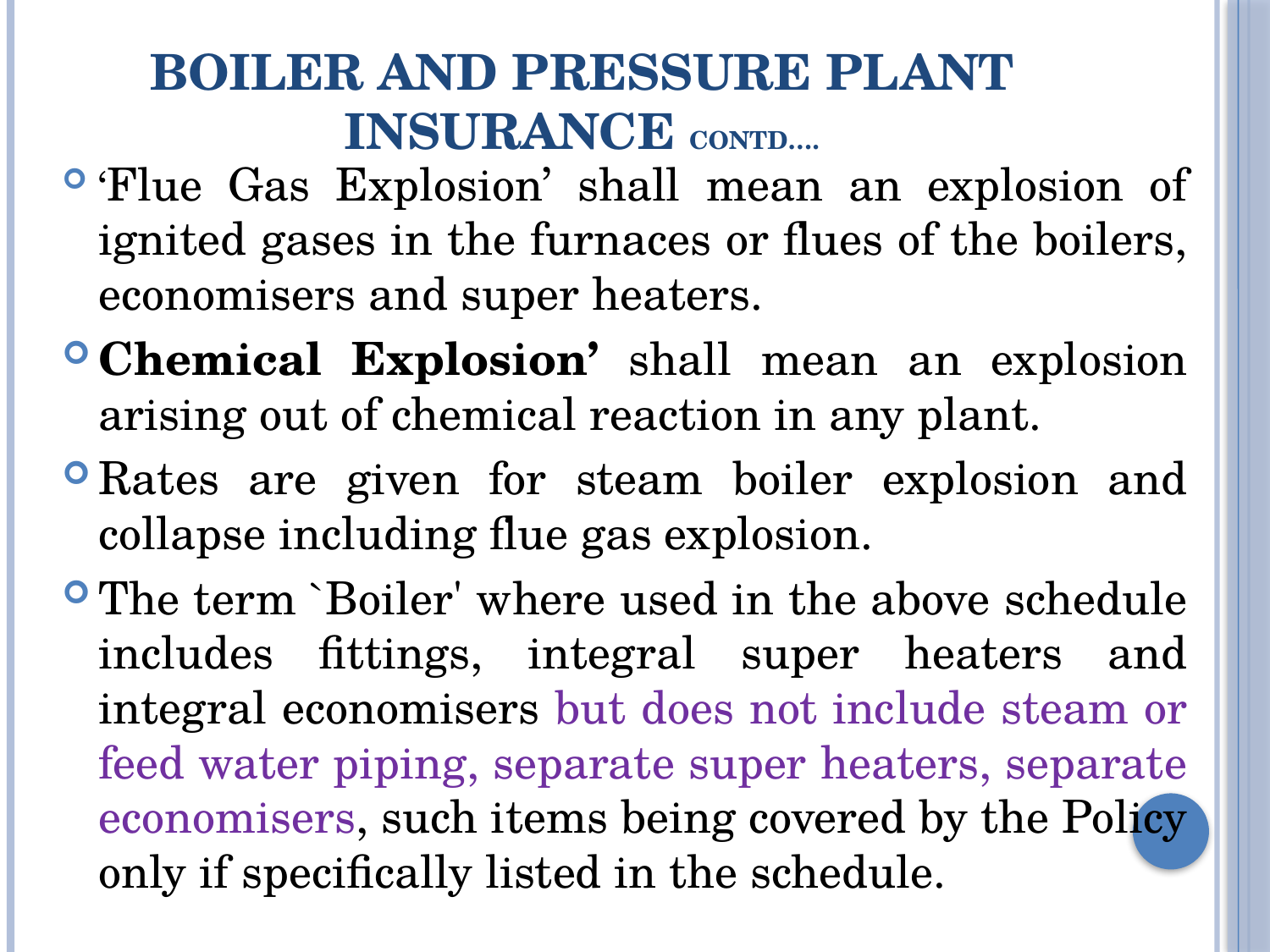

# BOILER and PRESSURE PLANT INSURANCE contd….
‘Flue Gas Explosion’ shall mean an explosion of ignited gases in the furnaces or flues of the boilers, economisers and super heaters.
Chemical Explosion’ shall mean an explosion arising out of chemical reaction in any plant.
Rates are given for steam boiler explosion and collapse including flue gas explosion.
The term `Boiler' where used in the above schedule includes fittings, integral super heaters and integral economisers but does not include steam or feed water piping, separate super heaters, separate economisers, such items being covered by the Policy only if specifically listed in the schedule.